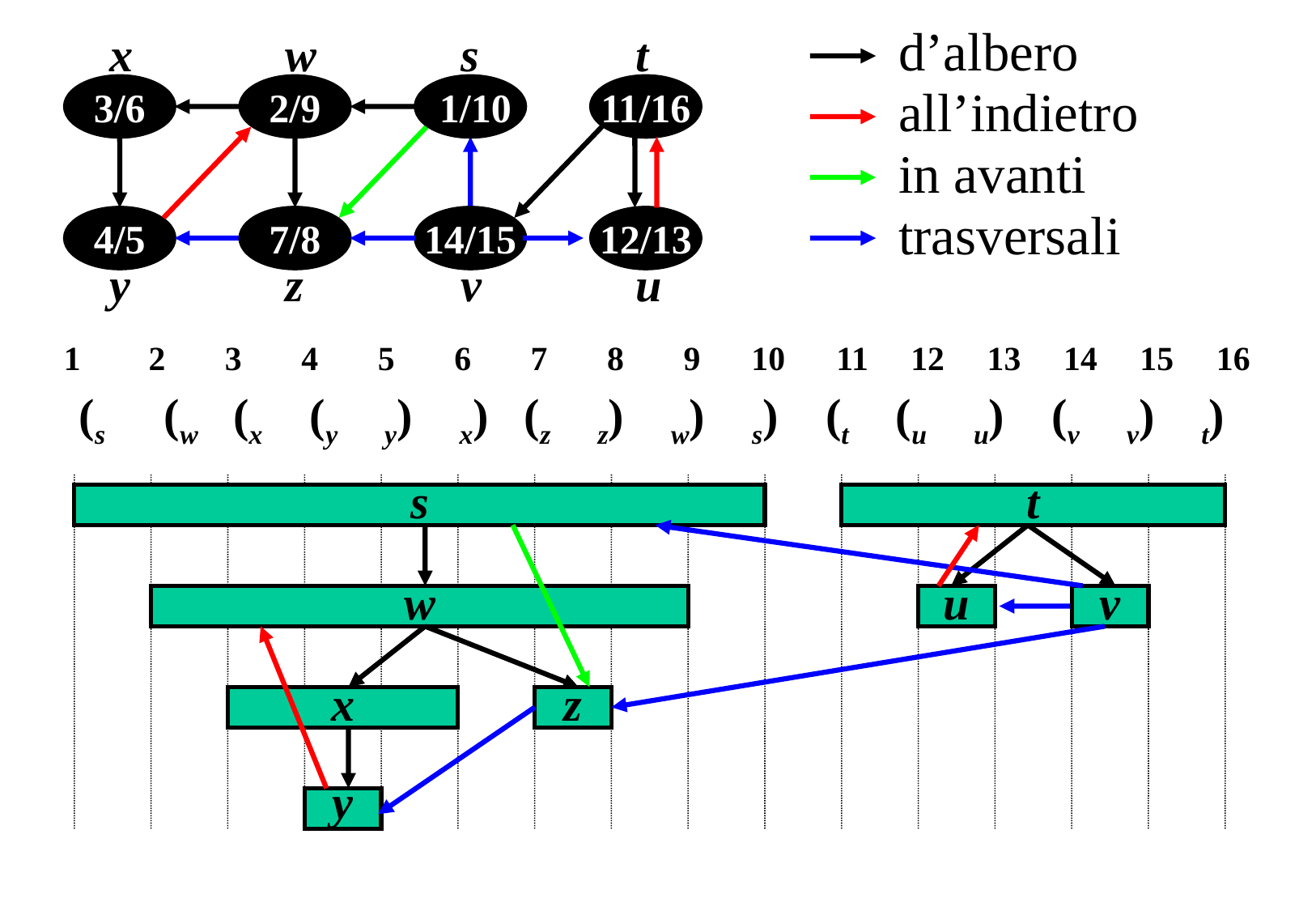

d’albero
all’indietro
in avanti
trasversali
x
w
s
t

 3/6
 2/9
 1/10
11/16

 4/5
 7/8
14/15
12/13

y
z
v
u
1        2       3       4       5       6       7       8       9      10      11     12     13     14     15     16
 (s     (w   (x    (y    y)    x)   (z    z)    w)    s)    (t    (u    u)    (v    v)    t)

s
t

w
u
v

x
z

y